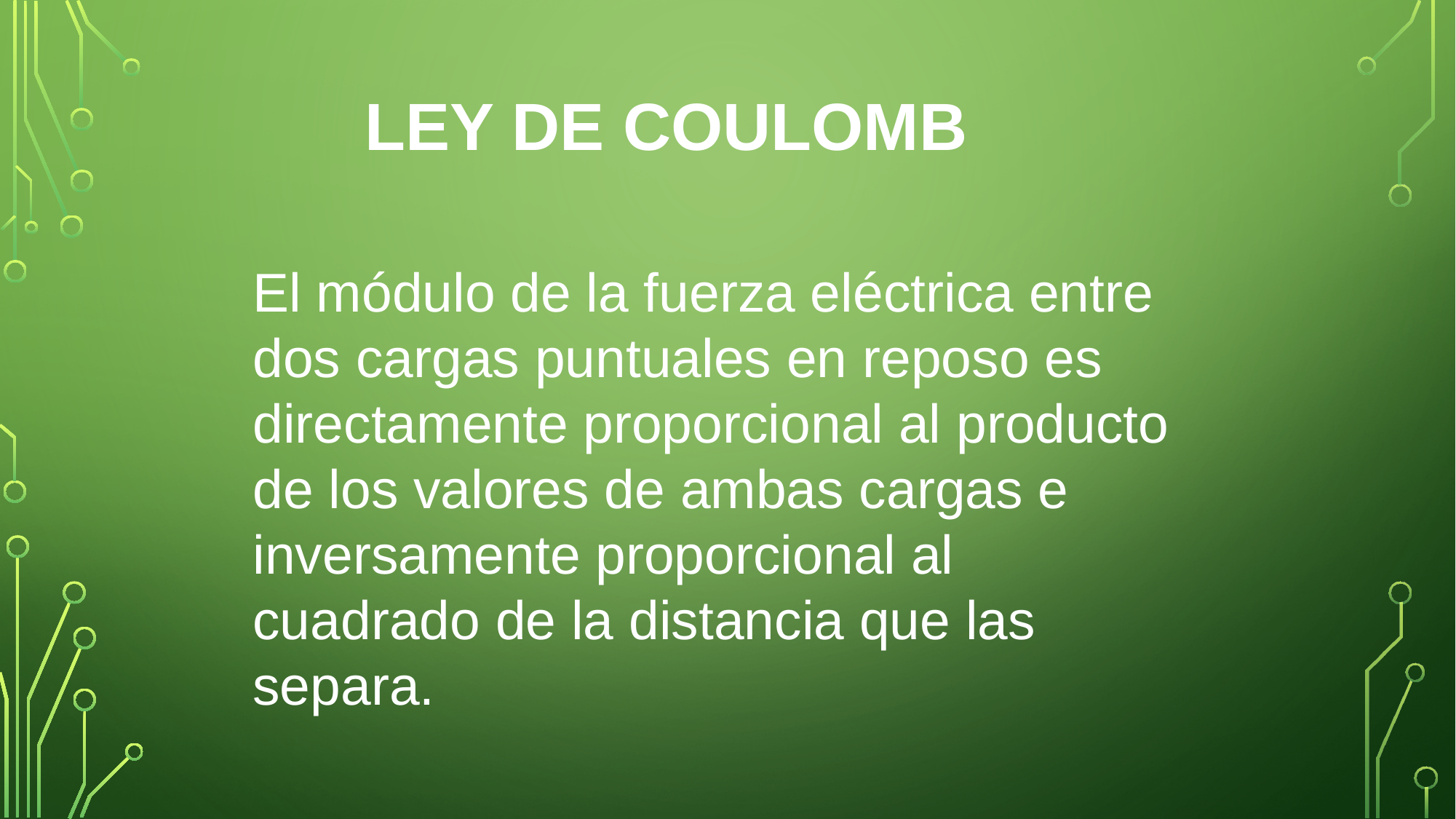

LEY DE COULOMB
El módulo de la fuerza eléctrica entre dos cargas puntuales en reposo es directamente proporcional al producto de los valores de ambas cargas e inversamente proporcional al cuadrado de la distancia que las separa.